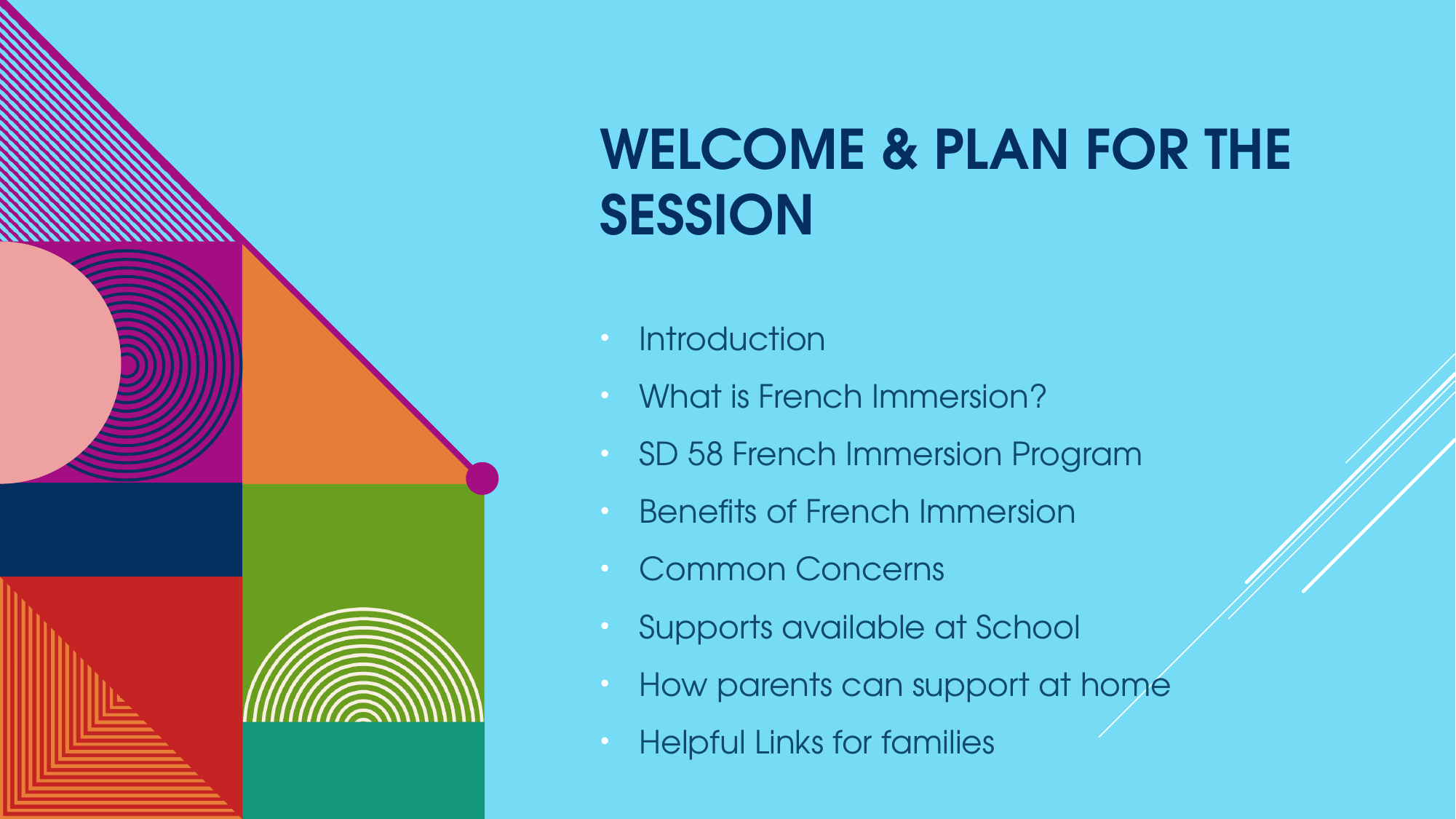

# Welcome & Plan for the Session
Introduction
What is French Immersion?
SD 58 French Immersion Program
Benefits of French Immersion
Common Concerns
Supports available at School
How parents can support at home
Helpful Links for families